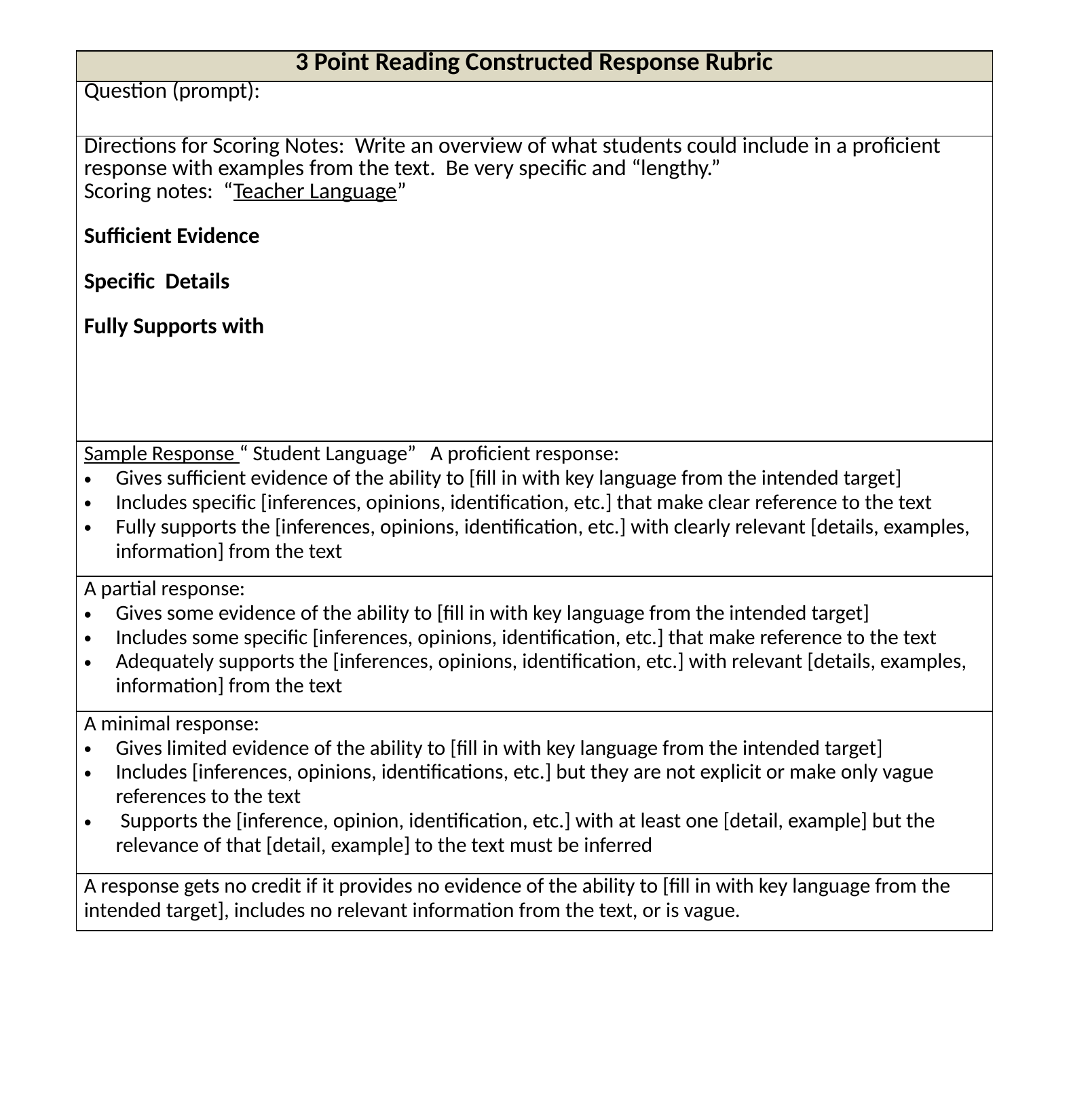

| 3 Point Reading Constructed Response Rubric |
| --- |
| Question (prompt): |
| Directions for Scoring Notes: Write an overview of what students could include in a proficient response with examples from the text. Be very specific and “lengthy.” Scoring notes: “Teacher Language”   Sufficient Evidence Specific Details Fully Supports with |
| Sample Response “ Student Language” A proficient response: Gives sufficient evidence of the ability to [fill in with key language from the intended target] Includes specific [inferences, opinions, identification, etc.] that make clear reference to the text Fully supports the [inferences, opinions, identification, etc.] with clearly relevant [details, examples, information] from the text |
| A partial response: Gives some evidence of the ability to [fill in with key language from the intended target] Includes some specific [inferences, opinions, identification, etc.] that make reference to the text Adequately supports the [inferences, opinions, identification, etc.] with relevant [details, examples, information] from the text |
| A minimal response: Gives limited evidence of the ability to [fill in with key language from the intended target] Includes [inferences, opinions, identifications, etc.] but they are not explicit or make only vague references to the text Supports the [inference, opinion, identification, etc.] with at least one [detail, example] but the relevance of that [detail, example] to the text must be inferred |
| A response gets no credit if it provides no evidence of the ability to [fill in with key language from the intended target], includes no relevant information from the text, or is vague. |